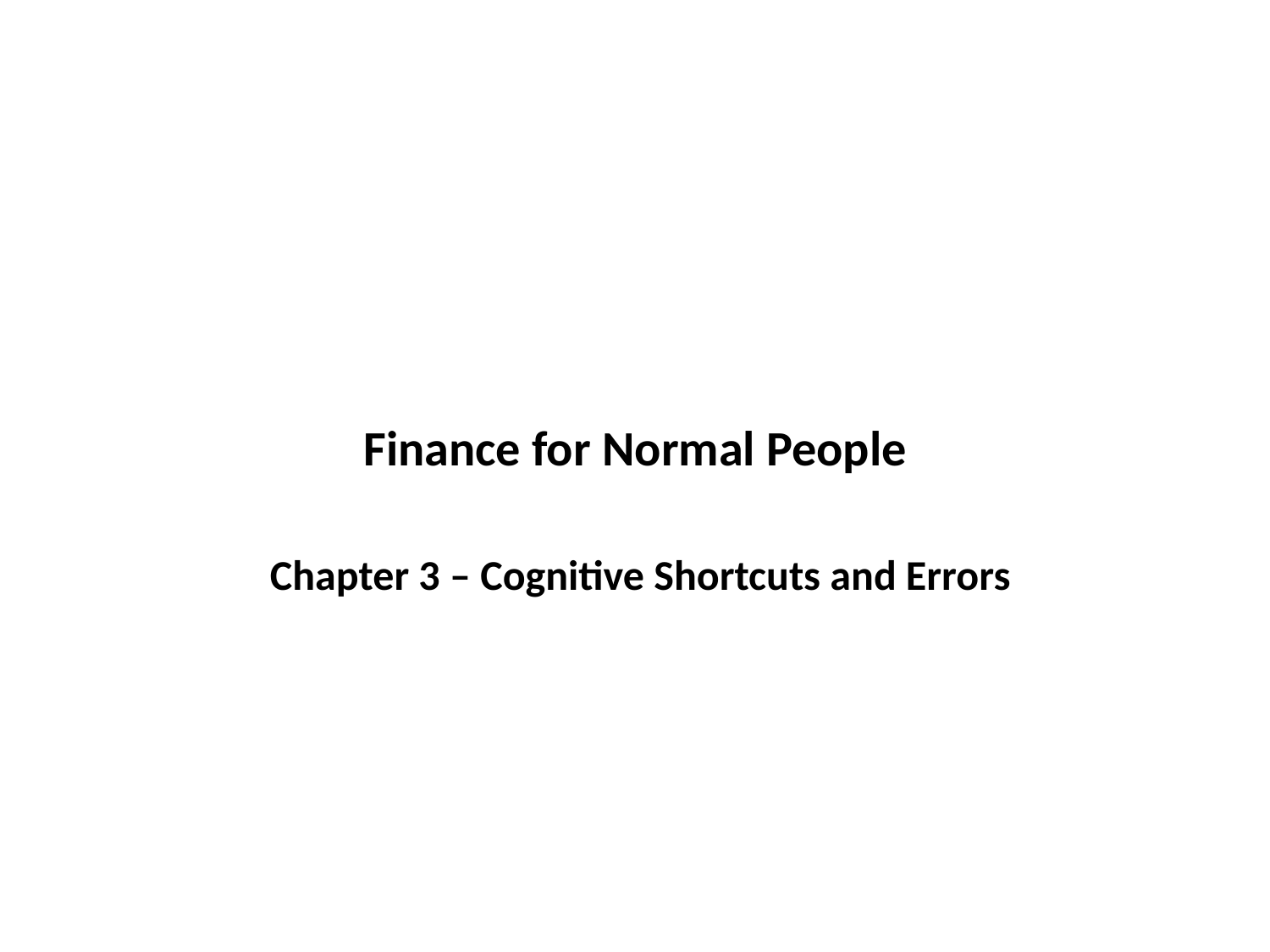

#

Finance for Normal People
 Chapter 3 – Cognitive Shortcuts and Errors